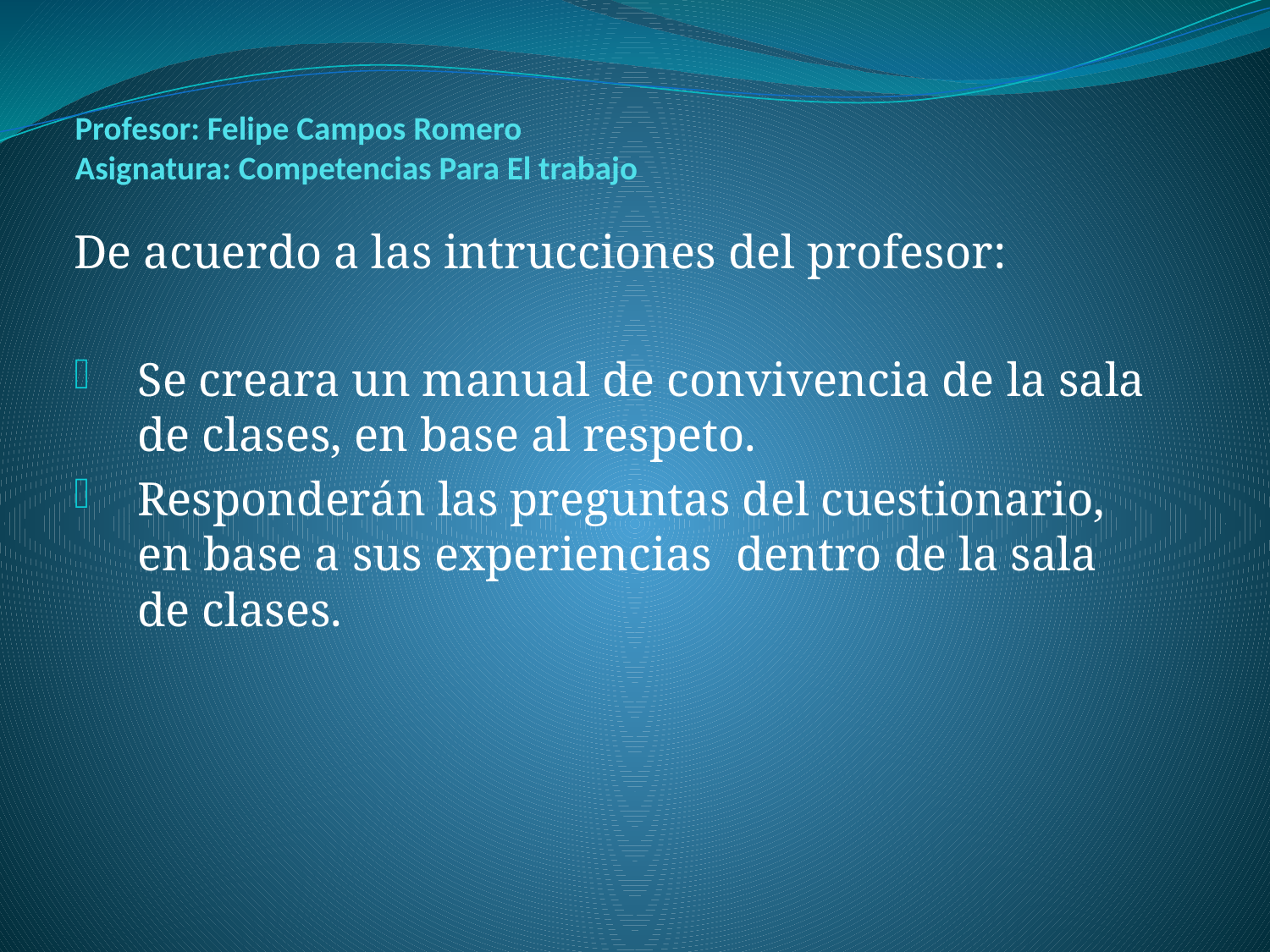

# Profesor: Felipe Campos Romero Asignatura: Competencias Para El trabajo
De acuerdo a las intrucciones del profesor:

Se creara un manual de convivencia de la sala de clases, en base al respeto.
Responderán las preguntas del cuestionario, en base a sus experiencias  dentro de la sala de clases.